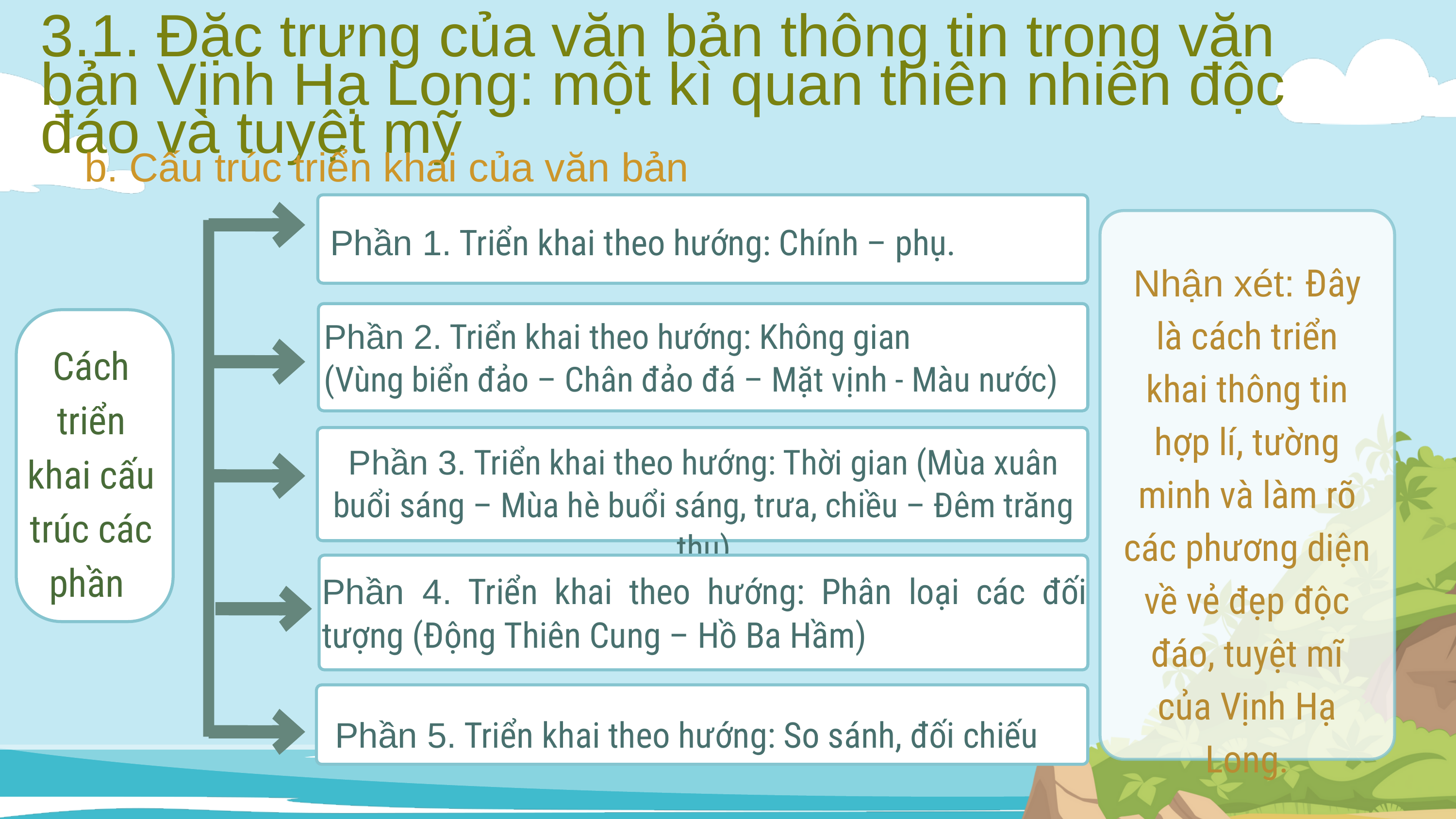

3.1. Đặc trưng của văn bản thông tin trong văn bản Vịnh Hạ Long: một kì quan thiên nhiên độc đáo và tuyệt mỹ

b. Cấu trúc triển khai của văn bản

Phần 1. Triển khai theo hướng: Chính – phụ.

Nhận xét: Đây là cách triển khai thông tin hợp lí, tường minh và làm rõ các phương diện về vẻ đẹp độc đáo, tuyệt mĩ của Vịnh Hạ Long.

Phần 2. Triển khai theo hướng: Không gian
(Vùng biển đảo – Chân đảo đá – Mặt vịnh - Màu nước)
Cách triển khai cấu trúc các phần

Phần 3. Triển khai theo hướng: Thời gian (Mùa xuân buổi sáng – Mùa hè buổi sáng, trưa, chiều – Đêm trăng thu)

Phần 4. Triển khai theo hướng: Phân loại các đối tượng (Động Thiên Cung – Hồ Ba Hầm)

Phần 5. Triển khai theo hướng: So sánh, đối chiếu